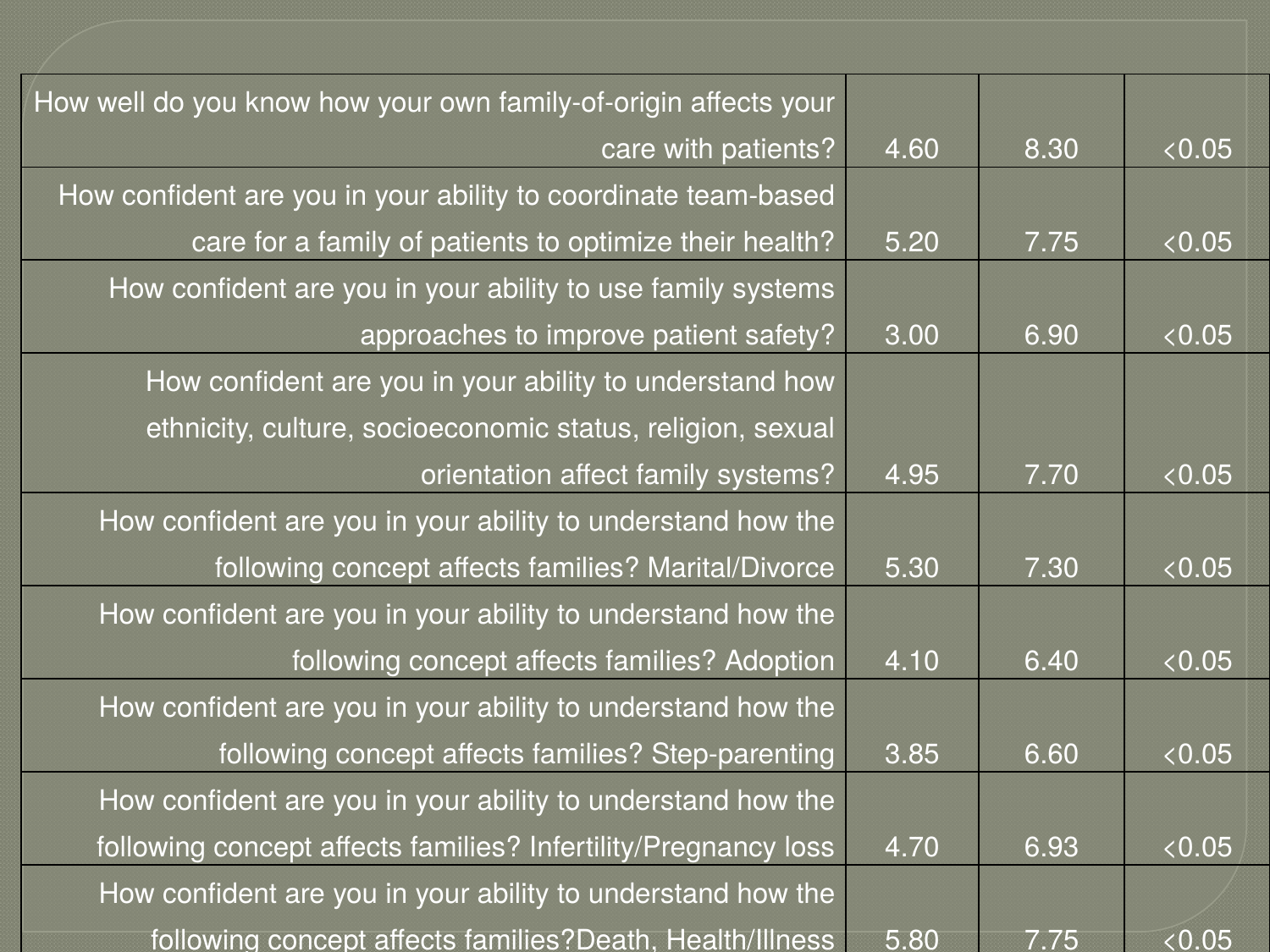

| How well do you know how your own family-of-origin affects your care with patients? | 4.60 | 8.30 | <0.05 |
| --- | --- | --- | --- |
| How confident are you in your ability to coordinate team-based care for a family of patients to optimize their health? | 5.20 | 7.75 | <0.05 |
| How confident are you in your ability to use family systems approaches to improve patient safety? | 3.00 | 6.90 | <0.05 |
| How confident are you in your ability to understand how ethnicity, culture, socioeconomic status, religion, sexual orientation affect family systems? | 4.95 | 7.70 | <0.05 |
| How confident are you in your ability to understand how the following concept affects families? Marital/Divorce | 5.30 | 7.30 | <0.05 |
| How confident are you in your ability to understand how the following concept affects families? Adoption | 4.10 | 6.40 | <0.05 |
| How confident are you in your ability to understand how the following concept affects families? Step-parenting | 3.85 | 6.60 | <0.05 |
| How confident are you in your ability to understand how the following concept affects families? Infertility/Pregnancy loss | 4.70 | 6.93 | <0.05 |
| How confident are you in your ability to understand how the following concept affects families?Death, Health/Illness | 5.80 | 7.75 | <0.05 |
| How confident are you in your ability to understand how the following concept affects families? Mental Illness | 5.55 | 8.00 | <0.05 |
| How confident are you in your ability to understand how the following concept affects families? Addictions | 5.23 | 7.70 | <0.05 |